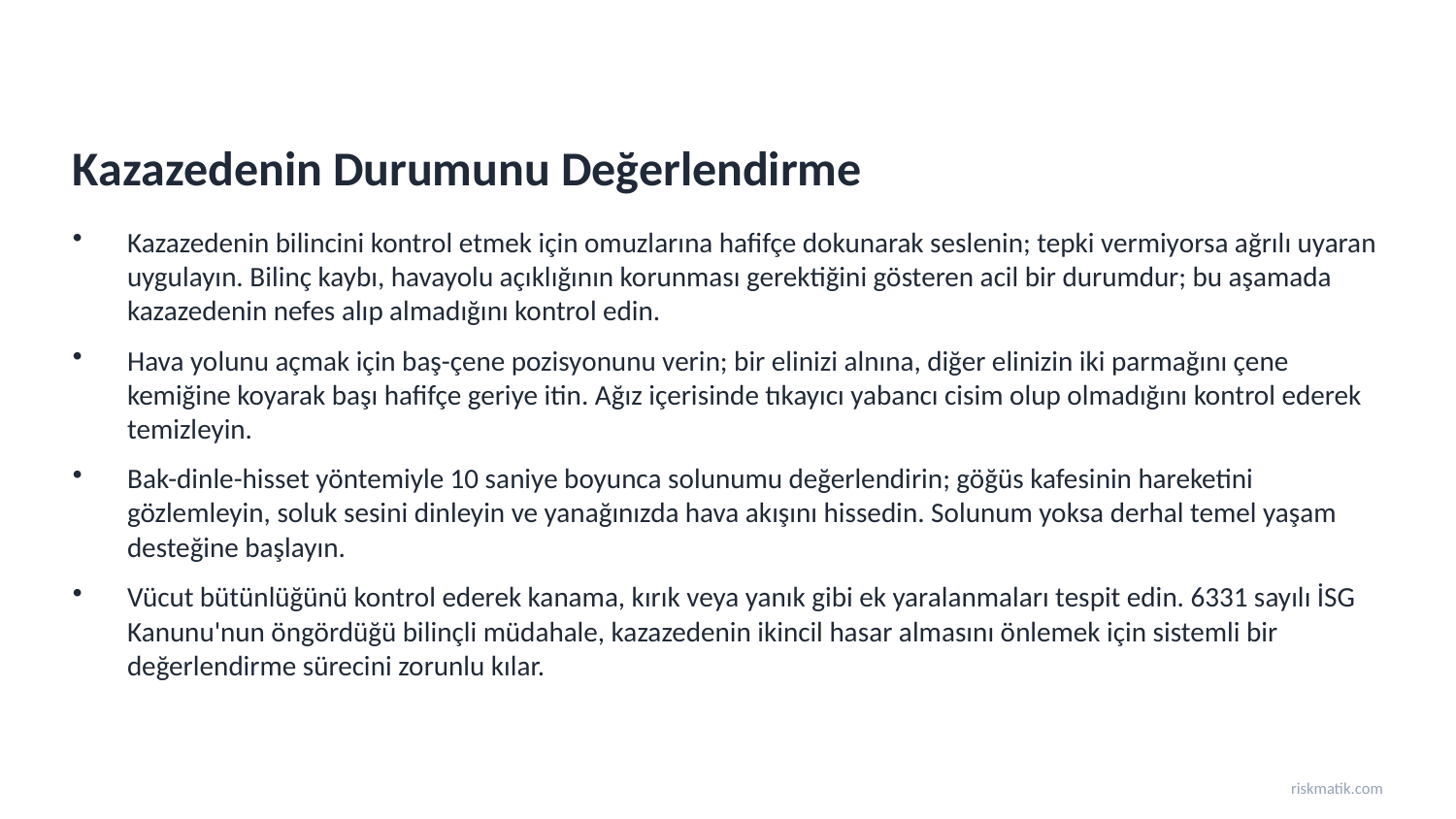

Kazazedenin Durumunu Değerlendirme
Kazazedenin bilincini kontrol etmek için omuzlarına hafifçe dokunarak seslenin; tepki vermiyorsa ağrılı uyaran uygulayın. Bilinç kaybı, havayolu açıklığının korunması gerektiğini gösteren acil bir durumdur; bu aşamada kazazedenin nefes alıp almadığını kontrol edin.
Hava yolunu açmak için baş-çene pozisyonunu verin; bir elinizi alnına, diğer elinizin iki parmağını çene kemiğine koyarak başı hafifçe geriye itin. Ağız içerisinde tıkayıcı yabancı cisim olup olmadığını kontrol ederek temizleyin.
Bak-dinle-hisset yöntemiyle 10 saniye boyunca solunumu değerlendirin; göğüs kafesinin hareketini gözlemleyin, soluk sesini dinleyin ve yanağınızda hava akışını hissedin. Solunum yoksa derhal temel yaşam desteğine başlayın.
Vücut bütünlüğünü kontrol ederek kanama, kırık veya yanık gibi ek yaralanmaları tespit edin. 6331 sayılı İSG Kanunu'nun öngördüğü bilinçli müdahale, kazazedenin ikincil hasar almasını önlemek için sistemli bir değerlendirme sürecini zorunlu kılar.
riskmatik.com